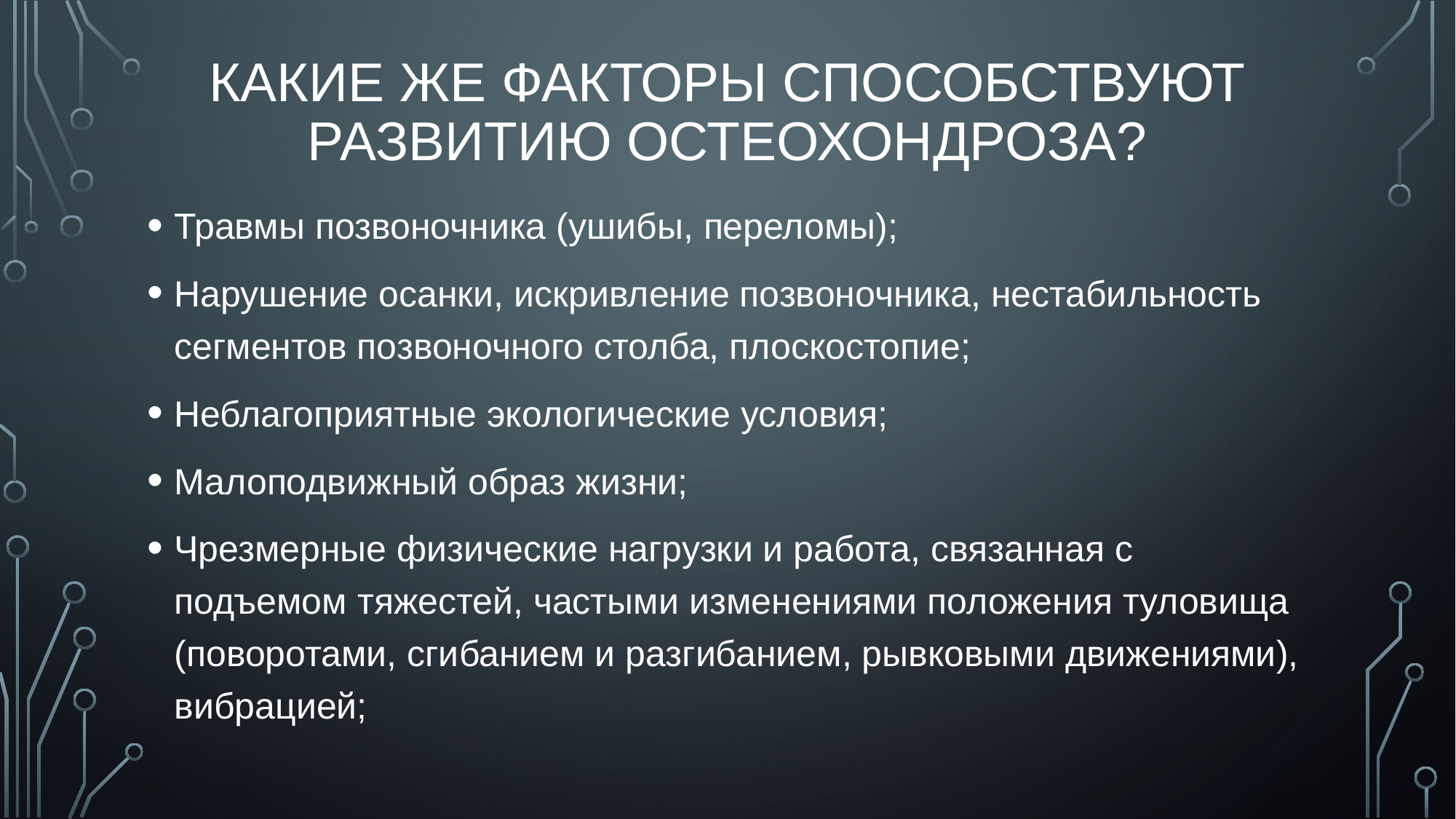

# Какие же факторы способствуют развитию остеохондроза?
Травмы позвоночника (ушибы, переломы);
Нарушение осанки, искривление позвоночника, нестабильность сегментов позвоночного столба, плоскостопие;
Неблагоприятные экологические условия;
Малоподвижный образ жизни;
Чрезмерные физические нагрузки и работа, связанная с подъемом тяжестей, частыми изменениями положения туловища (поворотами, сгибанием и разгибанием, рывковыми движениями), вибрацией;